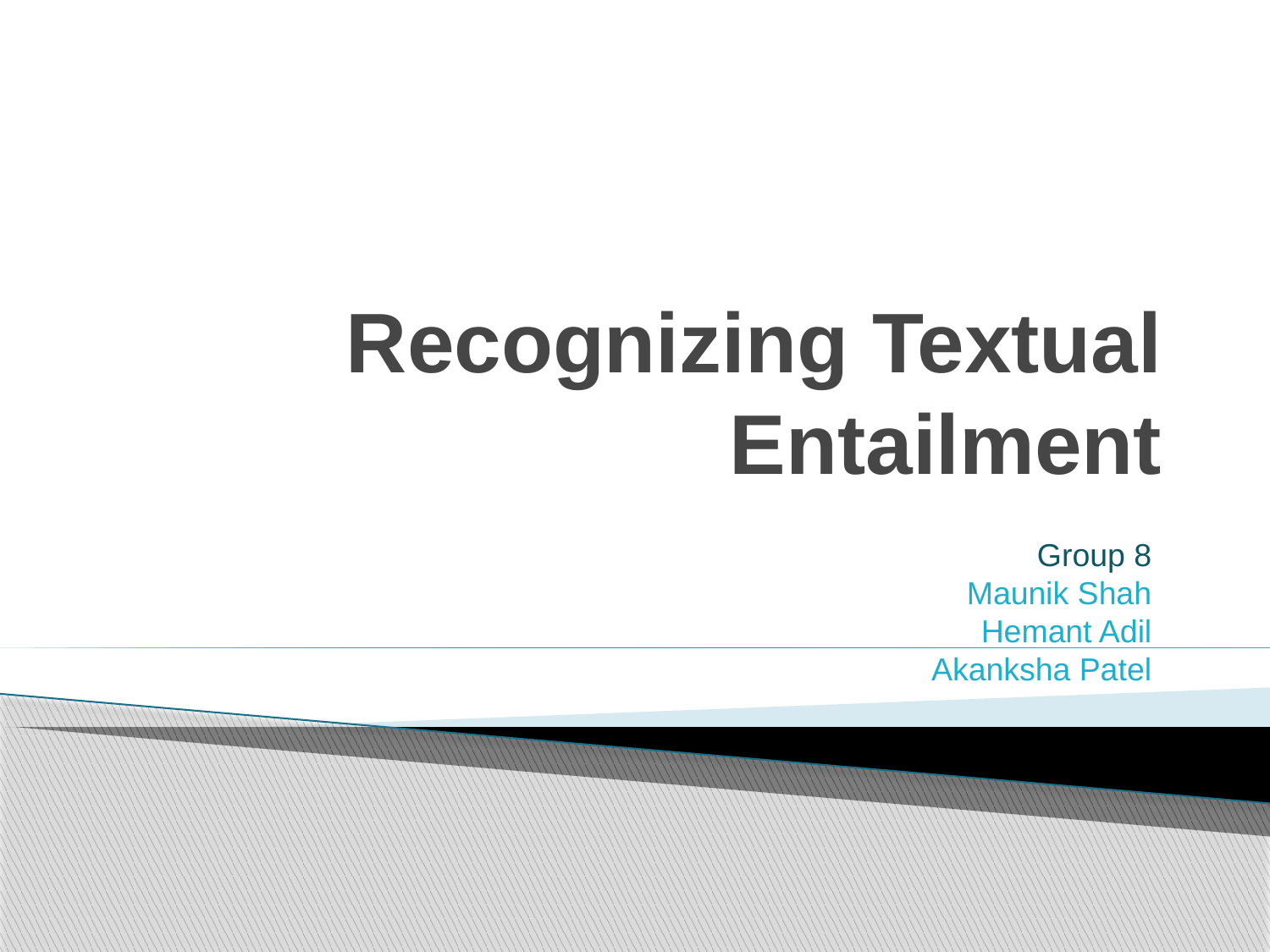

# Recognizing Textual Entailment
Group 8
Maunik Shah
Hemant Adil
Akanksha Patel